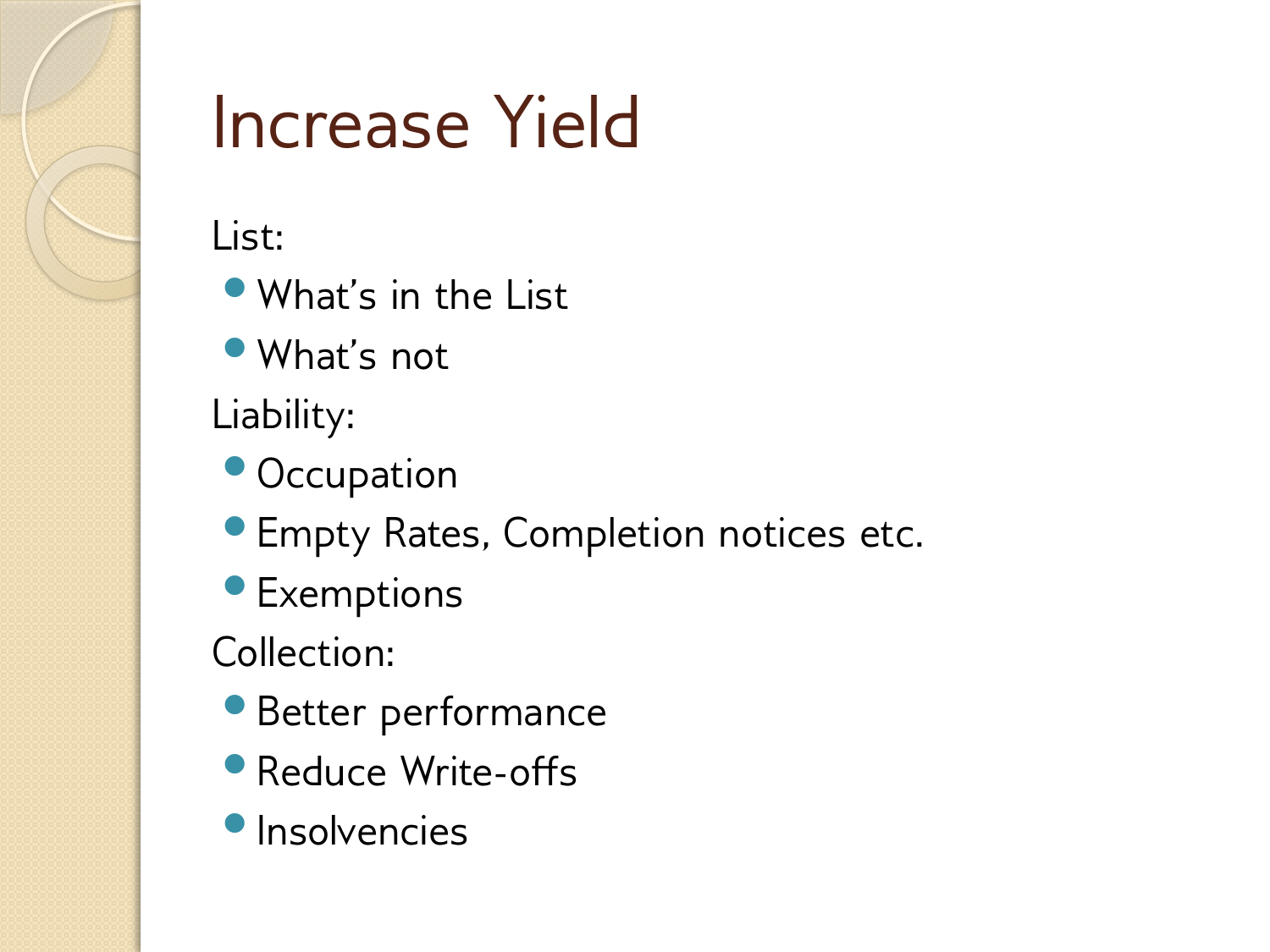

# Increase Yield
List:
What’s in the List
What’s not
Liability:
Occupation
Empty Rates, Completion notices etc.
Exemptions
Collection:
Better performance
Reduce Write-offs
Insolvencies